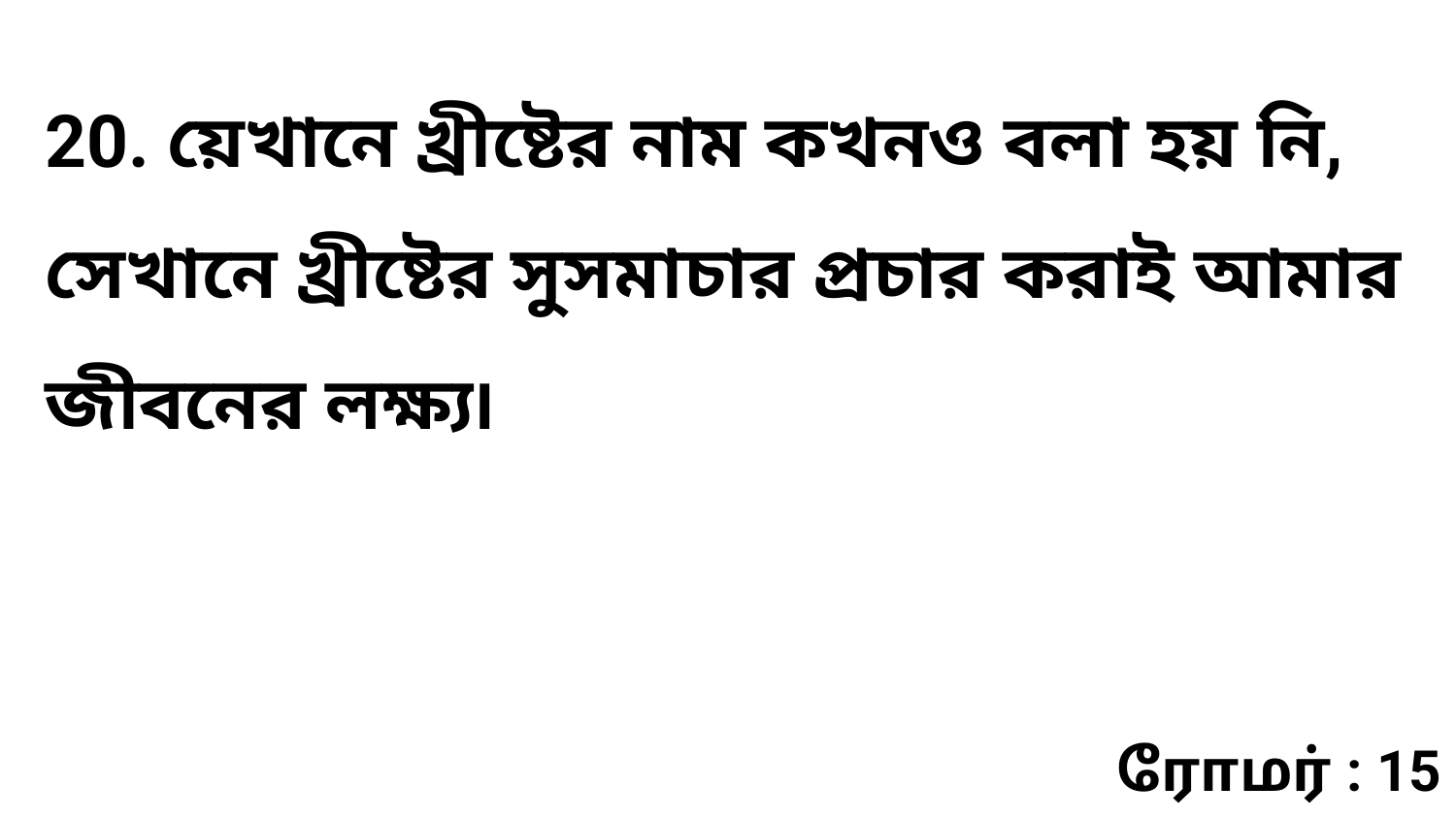

20. য়েখানে খ্রীষ্টের নাম কখনও বলা হয় নি, সেখানে খ্রীষ্টের সুসমাচার প্রচার করাই আমার জীবনের লক্ষ্য৷
ரோமர் : 15